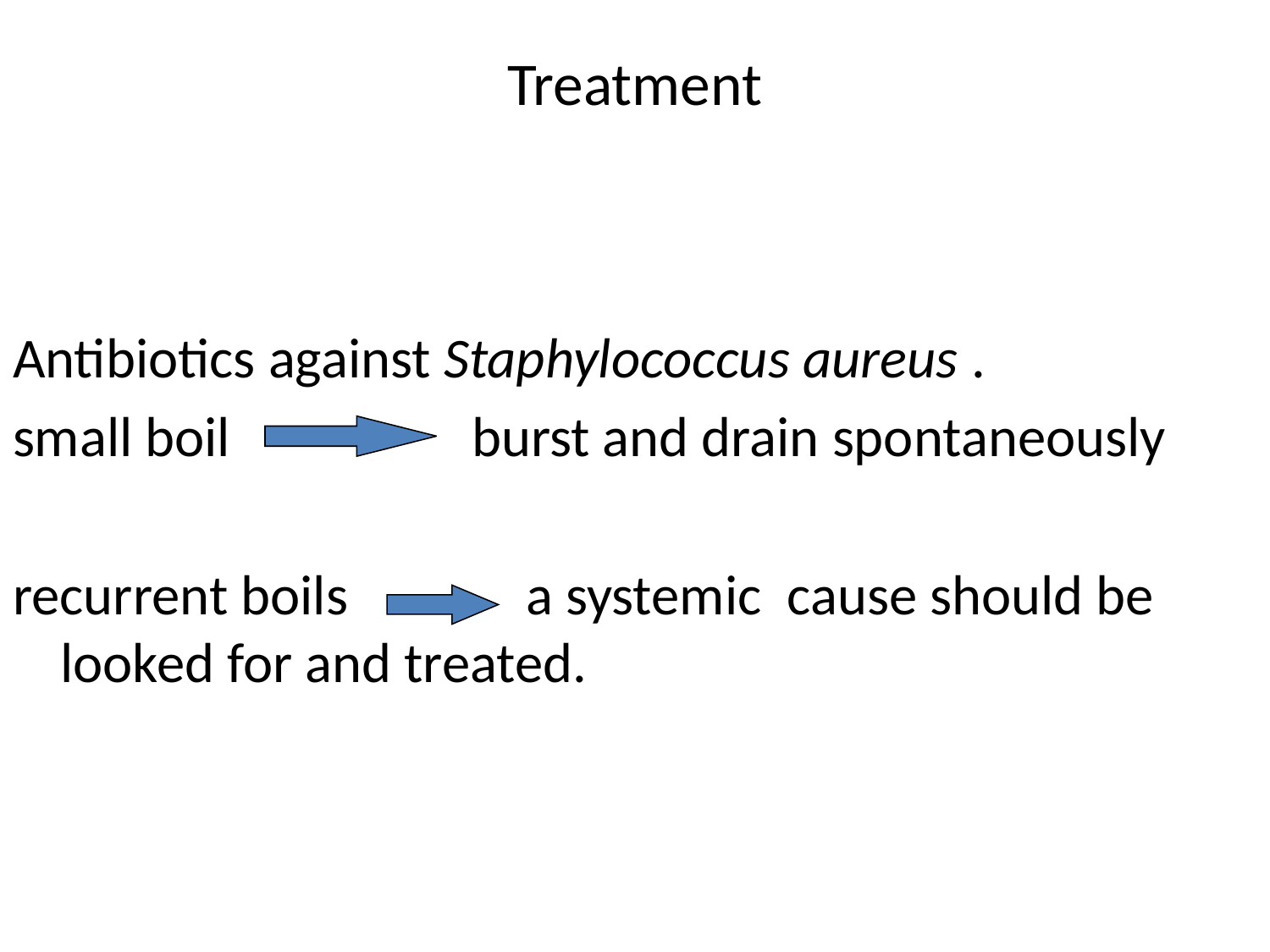

# Treatment

Antibiotics against Staphylococcus aureus .
small boil                   burst and drain spontaneously

recurrent boils              a systemic  cause should be looked for and treated.